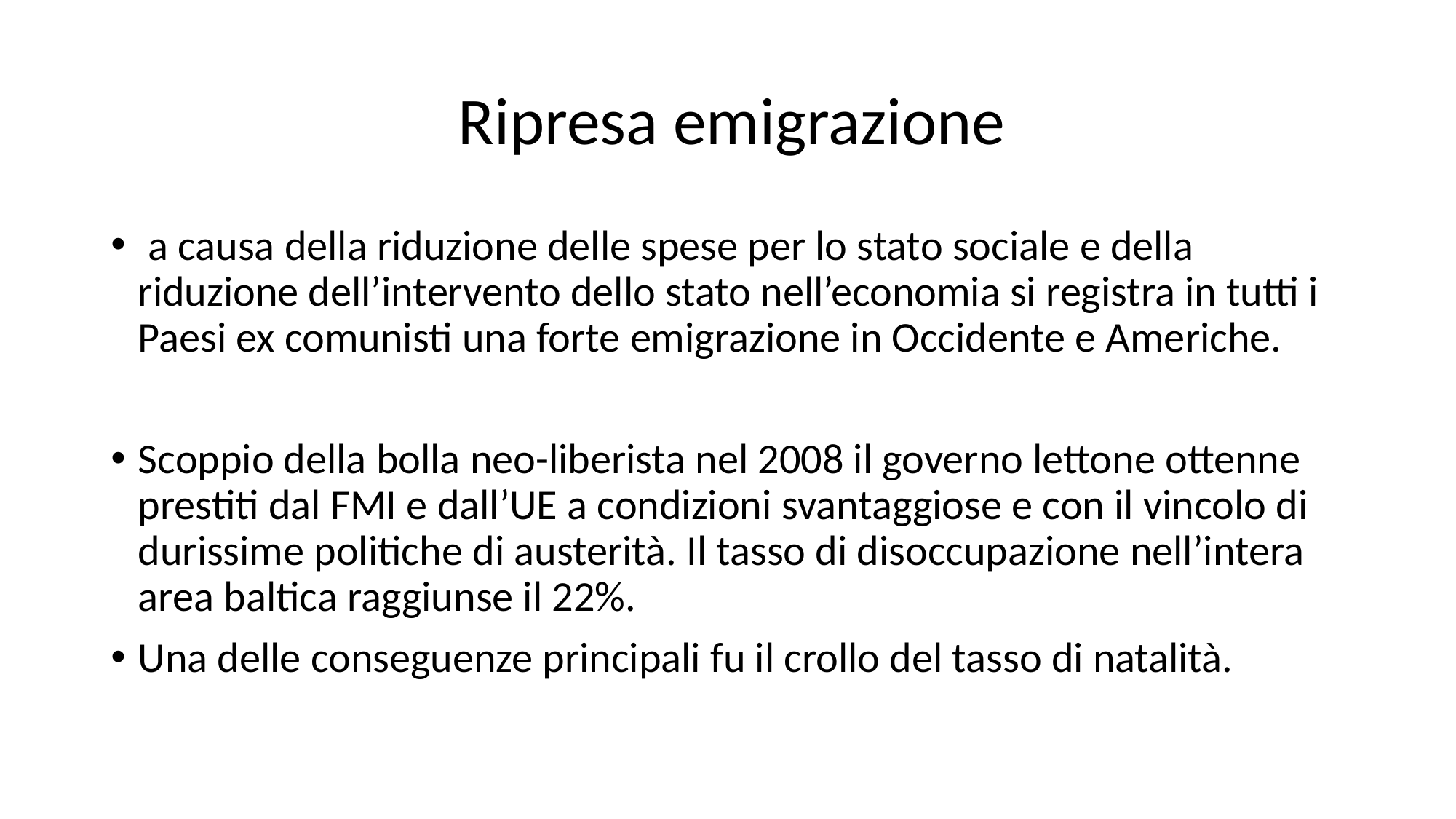

# Ripresa emigrazione
 a causa della riduzione delle spese per lo stato sociale e della riduzione dell’intervento dello stato nell’economia si registra in tutti i Paesi ex comunisti una forte emigrazione in Occidente e Americhe.

Scoppio della bolla neo-liberista nel 2008 il governo lettone ottenne prestiti dal FMI e dall’UE a condizioni svantaggiose e con il vincolo di durissime politiche di austerità. Il tasso di disoccupazione nell’intera area baltica raggiunse il 22%.
Una delle conseguenze principali fu il crollo del tasso di natalità.